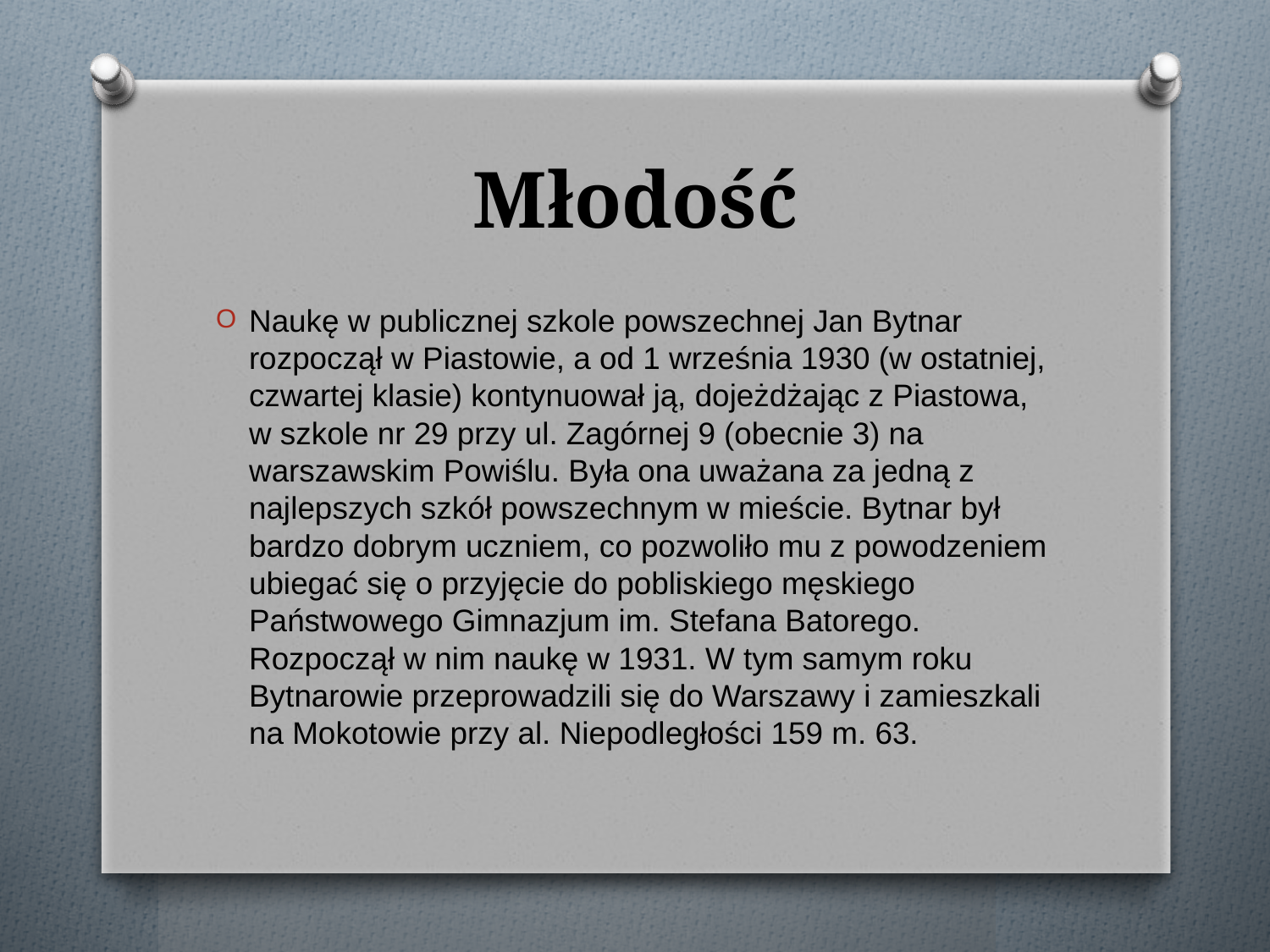

# Młodość
Naukę w publicznej szkole powszechnej Jan Bytnar rozpoczął w Piastowie, a od 1 września 1930 (w ostatniej, czwartej klasie) kontynuował ją, dojeżdżając z Piastowa, w szkole nr 29 przy ul. Zagórnej 9 (obecnie 3) na warszawskim Powiślu. Była ona uważana za jedną z najlepszych szkół powszechnym w mieście. Bytnar był bardzo dobrym uczniem, co pozwoliło mu z powodzeniem ubiegać się o przyjęcie do pobliskiego męskiego Państwowego Gimnazjum im. Stefana Batorego. Rozpoczął w nim naukę w 1931. W tym samym roku Bytnarowie przeprowadzili się do Warszawy i zamieszkali na Mokotowie przy al. Niepodległości 159 m. 63.